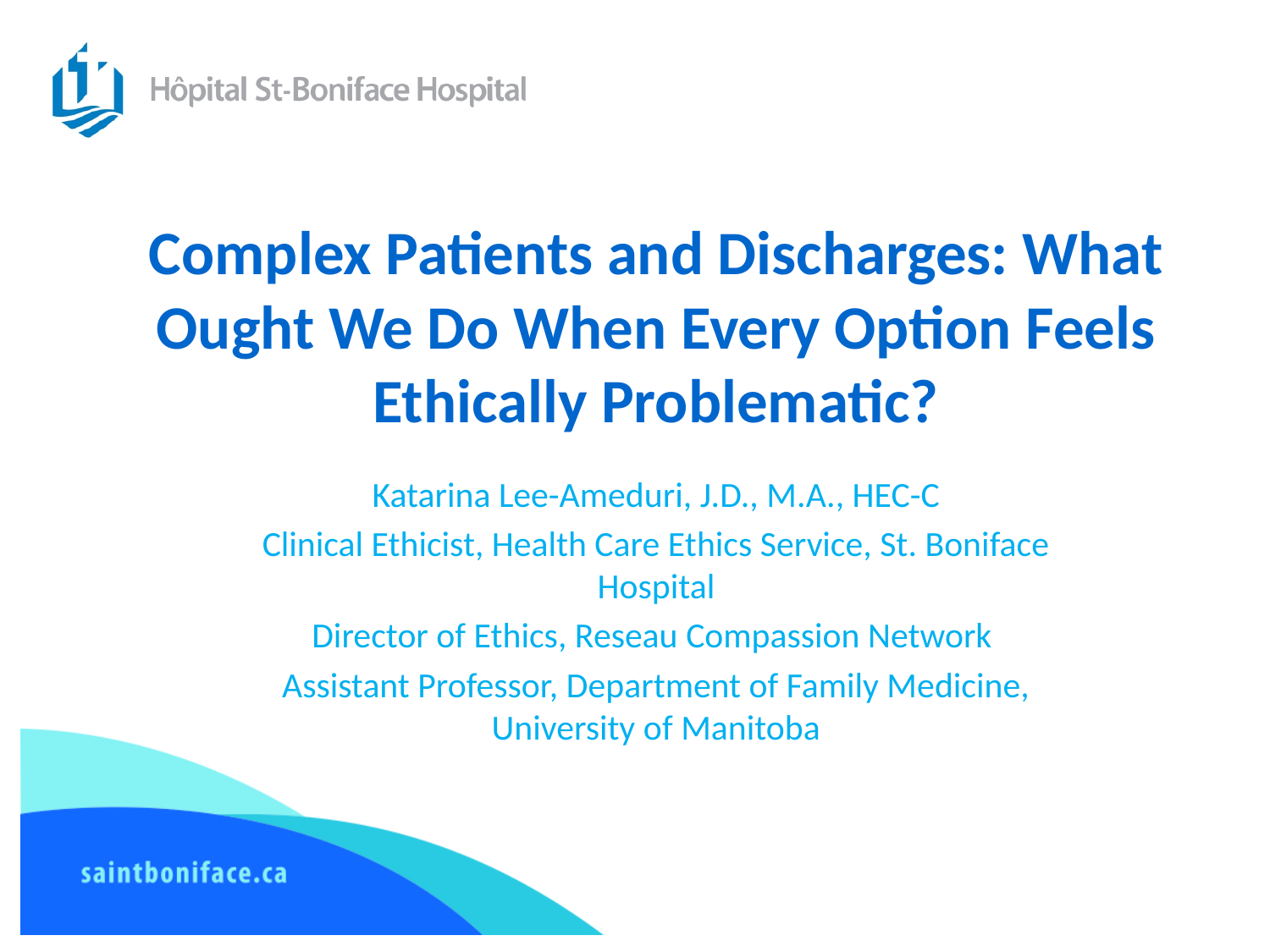

# Complex Patients and Discharges: What Ought We Do When Every Option Feels Ethically Problematic?
Katarina Lee-Ameduri, J.D., M.A., HEC-C
Clinical Ethicist, Health Care Ethics Service, St. Boniface Hospital
Director of Ethics, Reseau Compassion Network
Assistant Professor, Department of Family Medicine, University of Manitoba